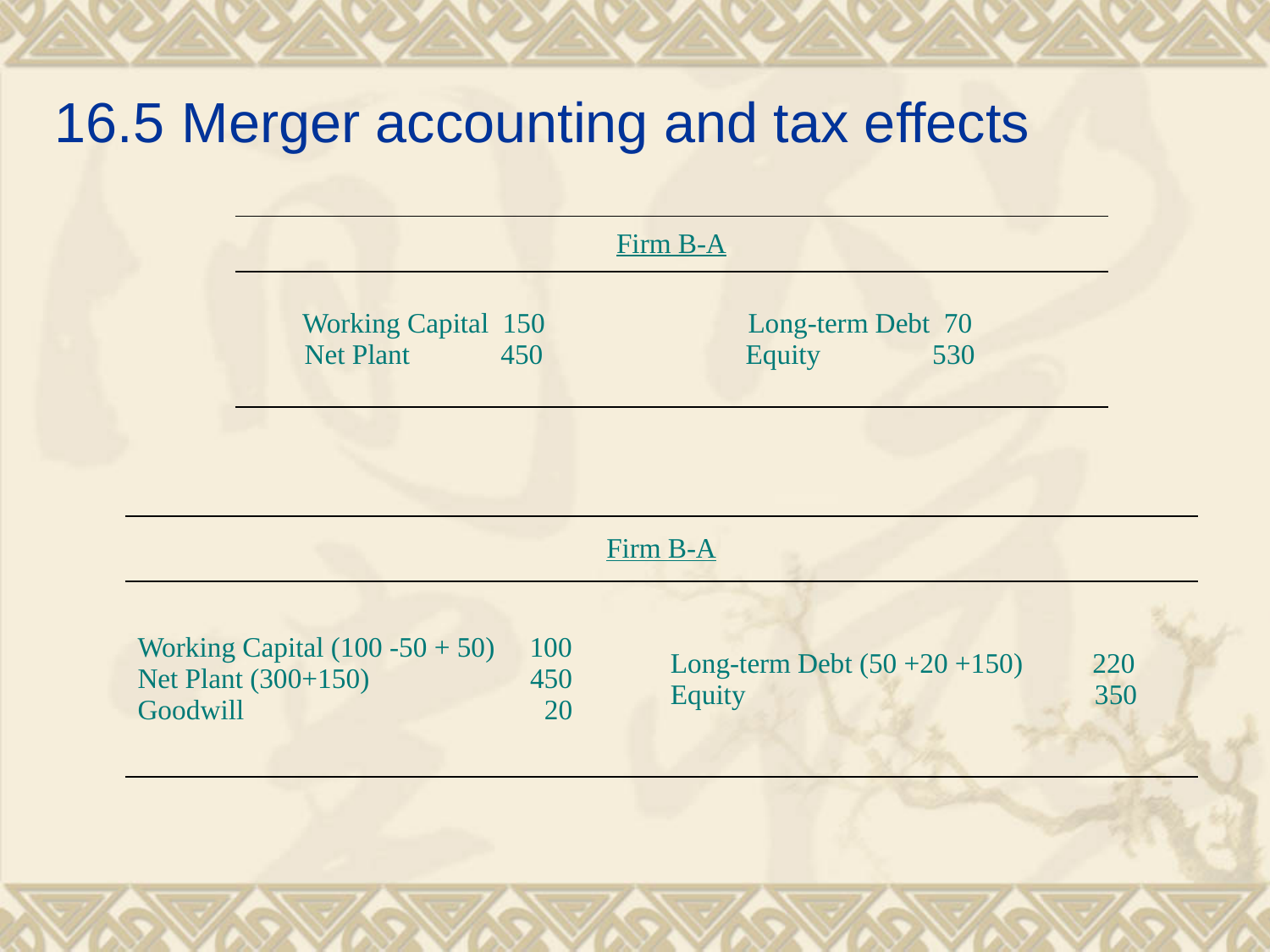

# 16.5	Merger accounting and tax effects
| Firm B-A |  |
| --- | --- |
| Working Capital 150 Net Plant 450 | Long-term Debt 70 Equity 530 |
| Firm B-A |  |
| --- | --- |
| Working Capital (100 -50 + 50) 100 Net Plant (300+150) 450 Goodwill 20 | Long-term Debt (50 +20 +150) 220 Equity 350 |